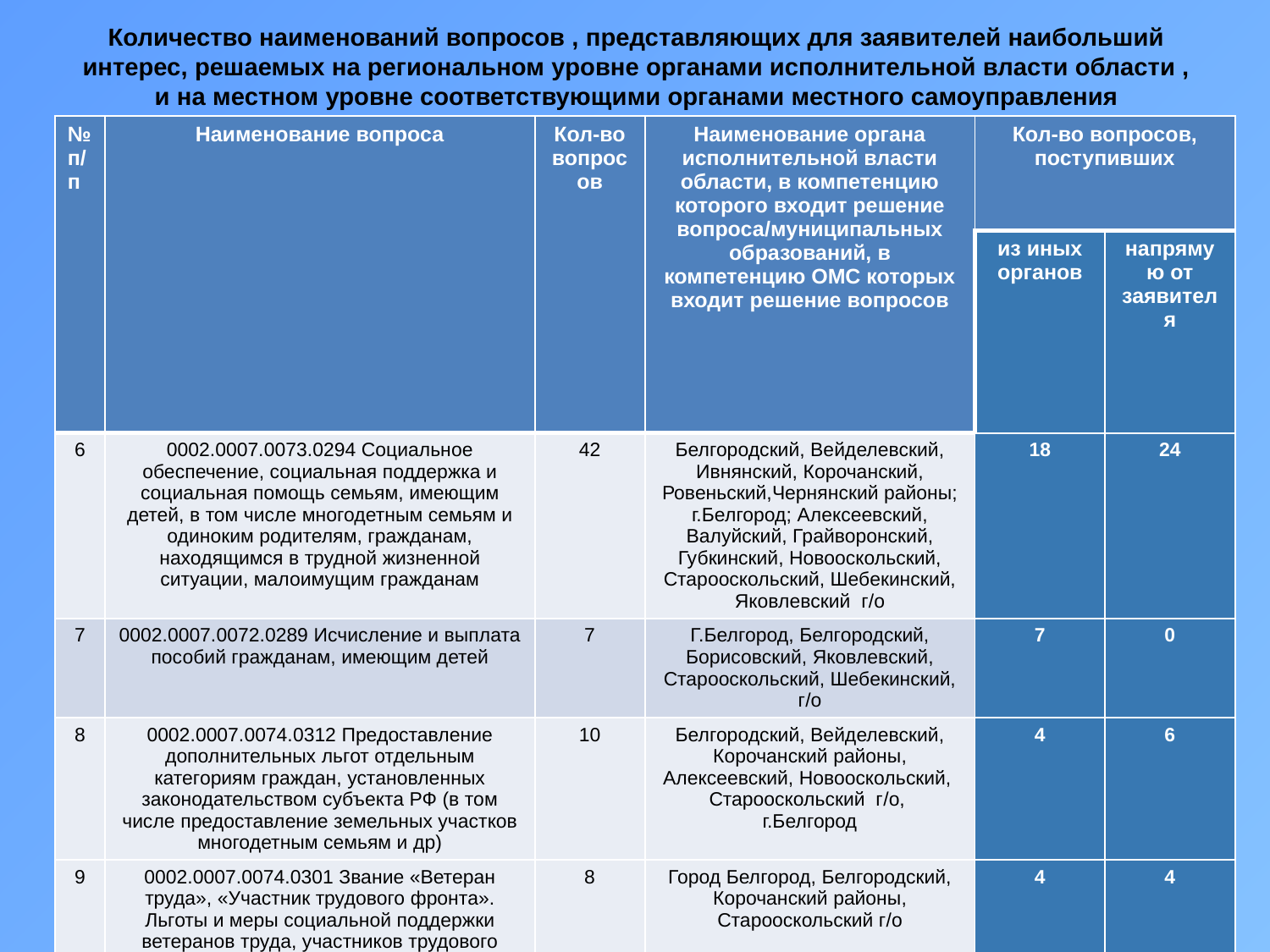

Количество наименований вопросов , представляющих для заявителей наибольший интерес, решаемых на региональном уровне органами исполнительной власти области , и на местном уровне соответствующими органами местного самоуправления
| № п/п | Наименование вопроса | Кол-во вопросов | Наименование органа исполнительной власти области, в компетенцию которого входит решение вопроса/муниципальных образований, в компетенцию ОМС которых входит решение вопросов | Кол-во вопросов, поступивших |  |
| --- | --- | --- | --- | --- | --- |
|  |  |  |  | из иных органов | напрямую от заявителя |
| 6 | 0002.0007.0073.0294 Социальное обеспечение, социальная поддержка и социальная помощь семьям, имеющим детей, в том числе многодетным семьям и одиноким родителям, гражданам, находящимся в трудной жизненной ситуации, малоимущим гражданам | 42 | Белгородский, Вейделевский, Ивнянский, Корочанский, Ровеньский,Чернянский районы; г.Белгород; Алексеевский, Валуйский, Грайворонский, Губкинский, Новооскольский, Старооскольский, Шебекинский, Яковлевский г/о | 18 | 24 |
| 7 | 0002.0007.0072.0289 Исчисление и выплата пособий гражданам, имеющим детей | 7 | Г.Белгород, Белгородский, Борисовский, Яковлевский, Старооскольский, Шебекинский, г/о | 7 | 0 |
| 8 | 0002.0007.0074.0312 Предоставление дополнительных льгот отдельным категориям граждан, установленных законодательством субъекта РФ (в том числе предоставление земельных участков многодетным семьям и др) | 10 | Белгородский, Вейделевский, Корочанский районы, Алексеевский, Новооскольский, Старооскольский г/о, г.Белгород | 4 | 6 |
| 9 | 0002.0007.0074.0301 Звание «Ветеран труда», «Участник трудового фронта». Льготы и меры социальной поддержки ветеранов труда, участников трудового фронта | 8 | Город Белгород, Белгородский, Корочанский районы, Старооскольский г/о | 4 | 4 |